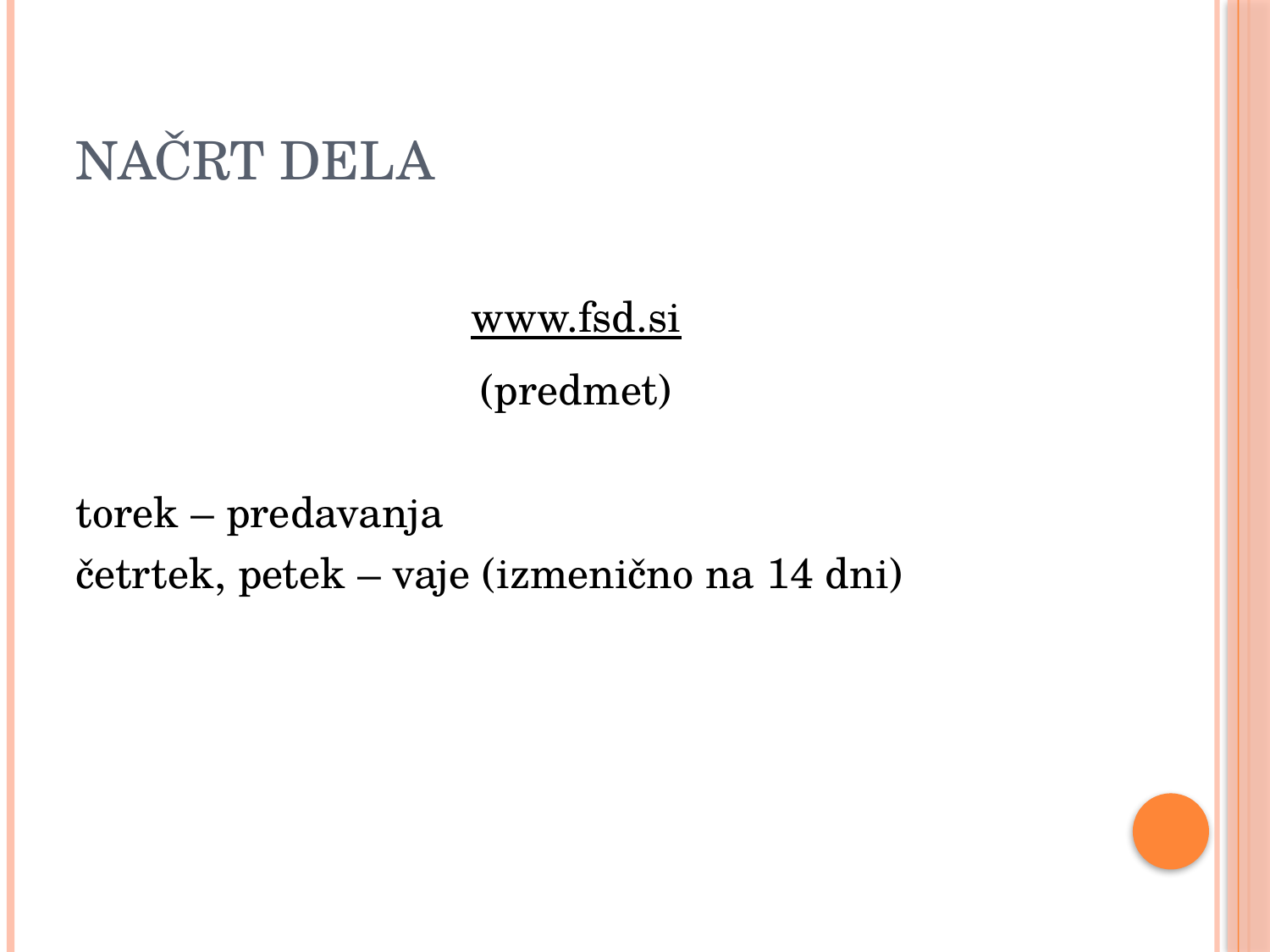

# Načrt dela

www.fsd.si
(predmet)

torek – predavanja
četrtek, petek – vaje (izmenično na 14 dni)